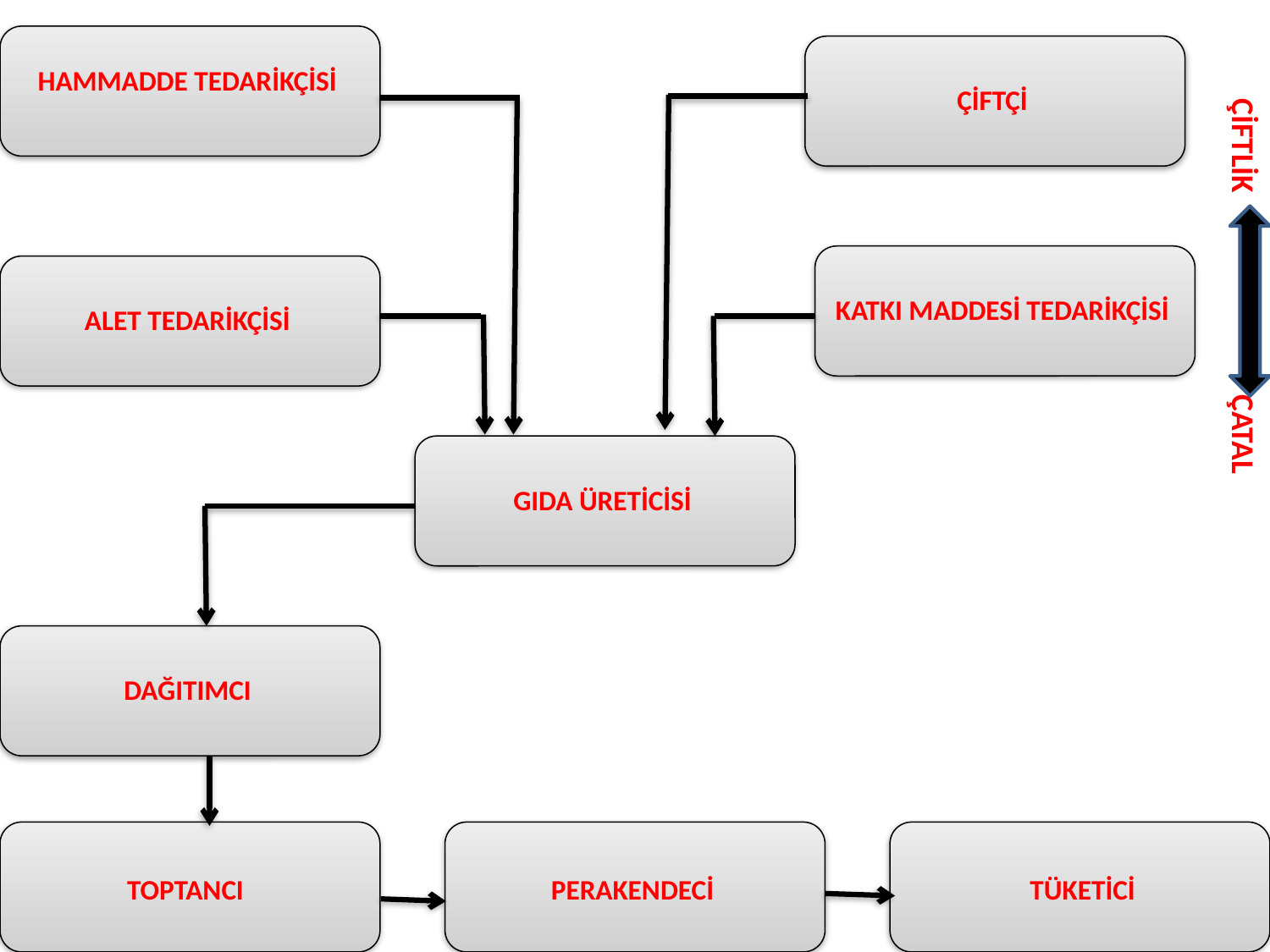

HAMMADDE TEDARİKÇİSİ
ÇİFTÇİ

KATKI MADDESİ TEDARİKÇİSİ
ALET TEDARİKÇİSİ
ÇİFTLİK                            ÇATAL

GIDA ÜRETİCİSİ

DAĞITIMCI

TOPTANCI
PERAKENDECİ
TÜKETİCİ